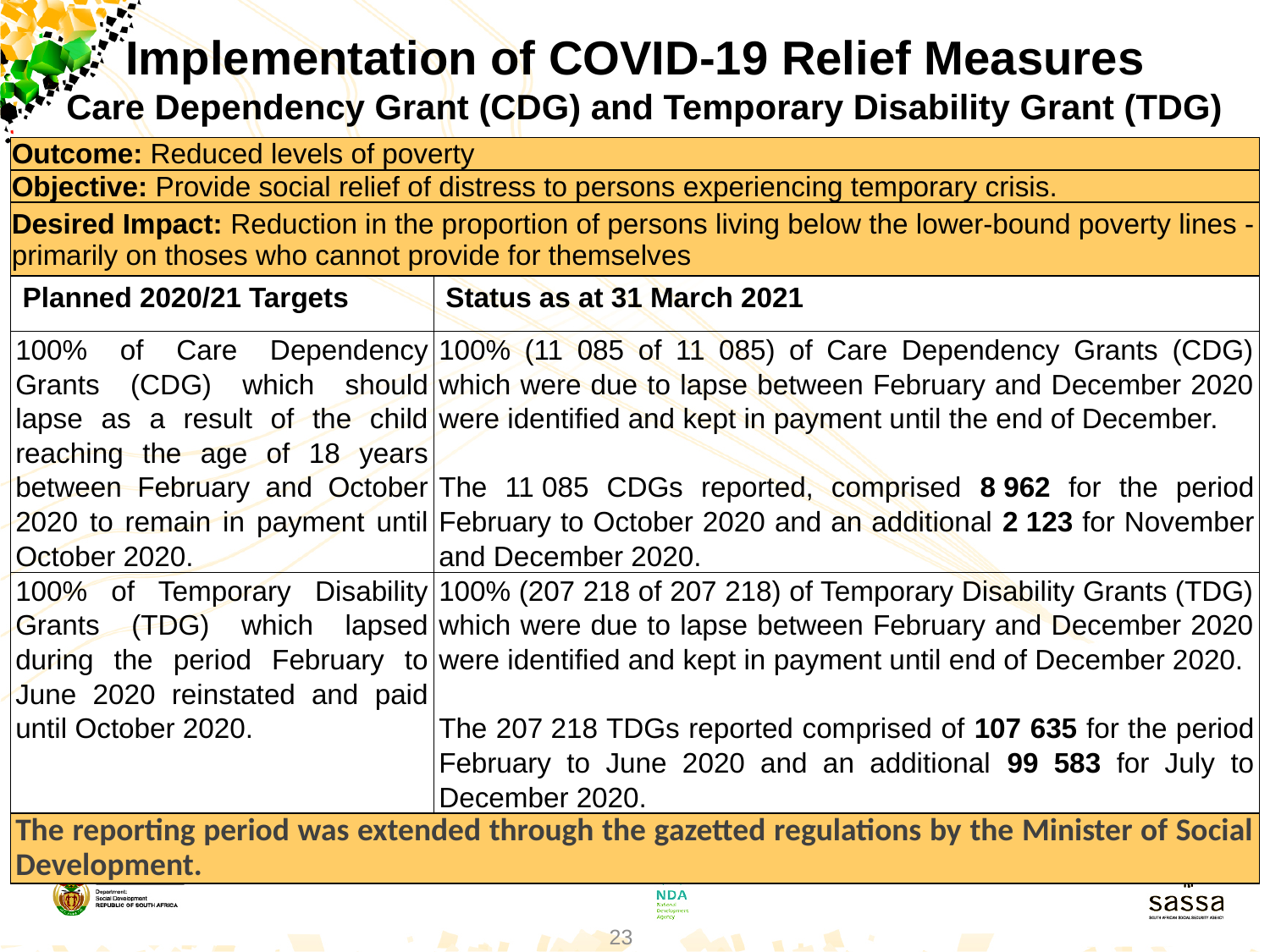

Implementation of COVID-19 Relief Measures
  Care Dependency Grant (CDG) and Temporary Disability Grant (TDG)
| Outcome: Reduced levels of poverty |  |
| --- | --- |
| Objective: Provide social relief of distress to persons experiencing temporary crisis. |  |
| Desired Impact: Reduction in the proportion of persons living below the lower-bound poverty lines - primarily on thoses who cannot provide for themselves |  |
| Planned 2020/21 Targets | Status as at 31 March 2021 |
| 100% of Care Dependency Grants (CDG) which should lapse as a result of the child reaching the age of 18 years between February and October 2020 to remain in payment until October 2020. | 100% (11 085 of 11 085) of Care Dependency Grants (CDG) which were due to lapse between February and December 2020 were identified and kept in payment until the end of December. The 11 085 CDGs reported, comprised 8 962 for the period February to October 2020 and an additional 2 123 for November and December 2020. |
| 100% of Temporary Disability Grants (TDG) which lapsed during the period February to June 2020 reinstated and paid until October 2020. | 100% (207 218 of 207 218) of Temporary Disability Grants (TDG) which were due to lapse between February and December 2020 were identified and kept in payment until end of December 2020.   The 207 218 TDGs reported comprised of 107 635 for the period February to June 2020 and an additional 99 583 for July to December 2020. |
| The reporting period was extended through the gazetted regulations by the Minister of Social Development. |  |
23